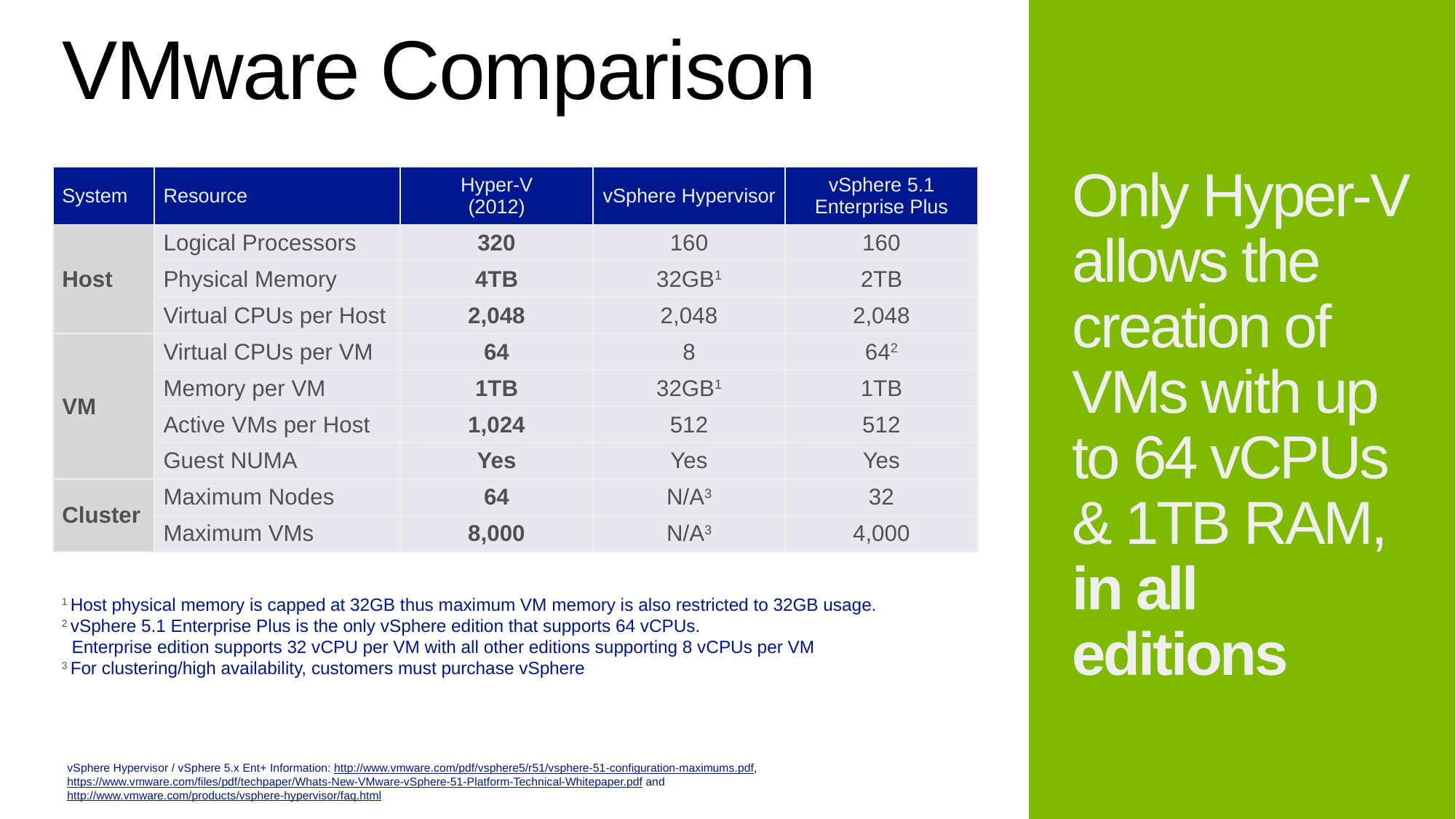

# VMware Comparison
Only Hyper-V allows the creation of VMs with up to 64 vCPUs
& 1TB RAM,
in all editions
| System | Resource | Hyper-V (2012) | vSphere Hypervisor | vSphere 5.1 Enterprise Plus |
| --- | --- | --- | --- | --- |
| Host | Logical Processors | 320 | 160 | 160 |
|  | Physical Memory | 4TB | 32GB1 | 2TB |
|  | Virtual CPUs per Host | 2,048 | 2,048 | 2,048 |
| VM | Virtual CPUs per VM | 64 | 8 | 642 |
|  | Memory per VM | 1TB | 32GB1 | 1TB |
|  | Active VMs per Host | 1,024 | 512 | 512 |
|  | Guest NUMA | Yes | Yes | Yes |
| Cluster | Maximum Nodes | 64 | N/A3 | 32 |
|  | Maximum VMs | 8,000 | N/A3 | 4,000 |
1 Host physical memory is capped at 32GB thus maximum VM memory is also restricted to 32GB usage.
2 vSphere 5.1 Enterprise Plus is the only vSphere edition that supports 64 vCPUs.
  Enterprise edition supports 32 vCPU per VM with all other editions supporting 8 vCPUs per VM
3 For clustering/high availability, customers must purchase vSphere
vSphere Hypervisor / vSphere 5.x Ent+ Information: http://www.vmware.com/pdf/vsphere5/r51/vsphere-51-configuration-maximums.pdf, https://www.vmware.com/files/pdf/techpaper/Whats-New-VMware-vSphere-51-Platform-Technical-Whitepaper.pdf and http://www.vmware.com/products/vsphere-hypervisor/faq.html
17